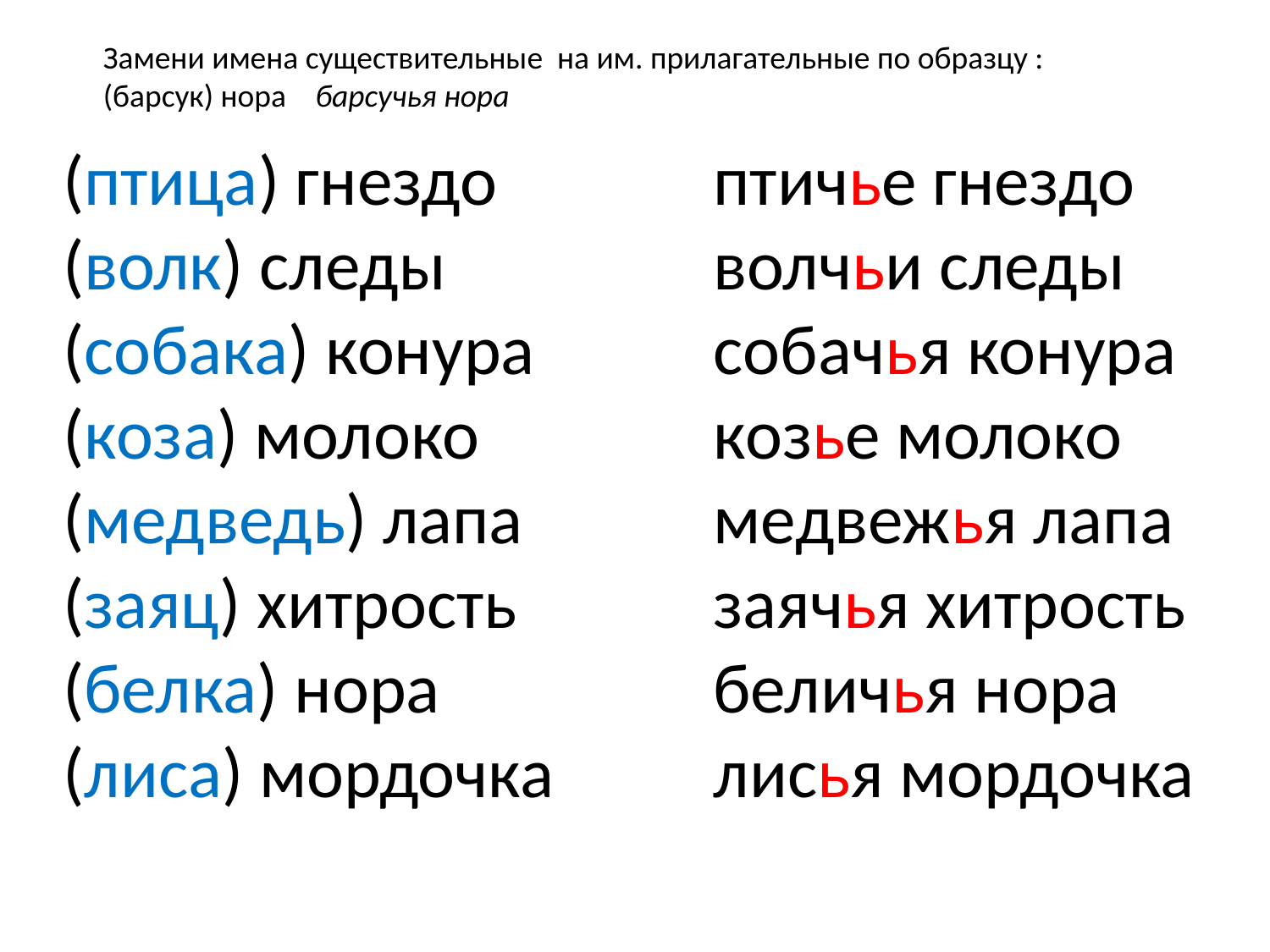

Замени имена существительные  на им. прилагательные по образцу :
(барсук) нора    барсучья нора
(птица) гнездо
(волк) следы
(собака) конура
(коза) молоко
(медведь) лапа
(заяц) хитрость
(белка) нора
(лиса) мордочка
птичье гнездо
волчьи следы
собачья конура
козье молоко
медвежья лапа
заячья хитрость
беличья нора
лисья мордочка